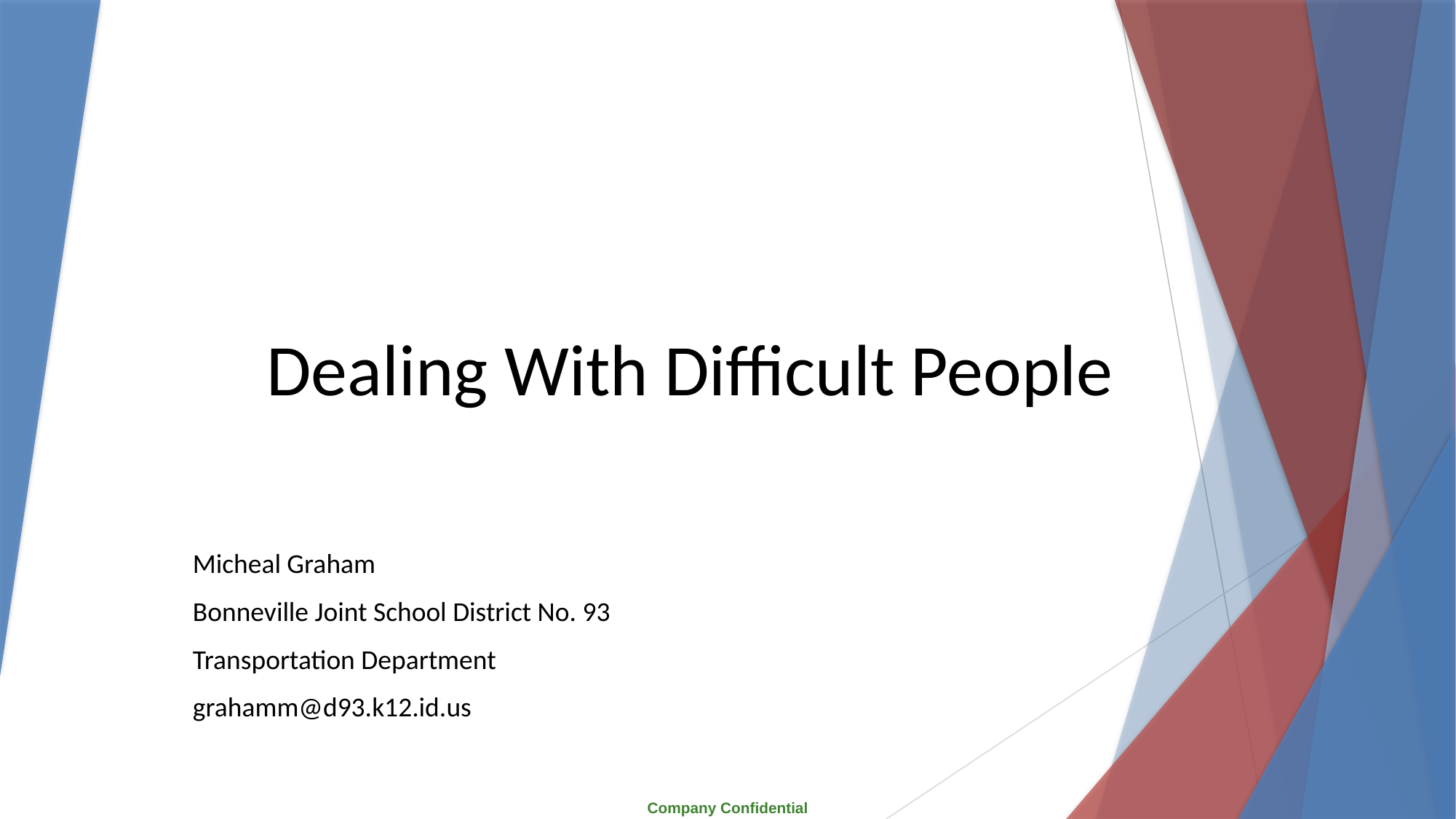

# Dealing With Difficult People
Micheal Graham
Bonneville Joint School District No. 93
Transportation Department
grahamm@d93.k12.id.us